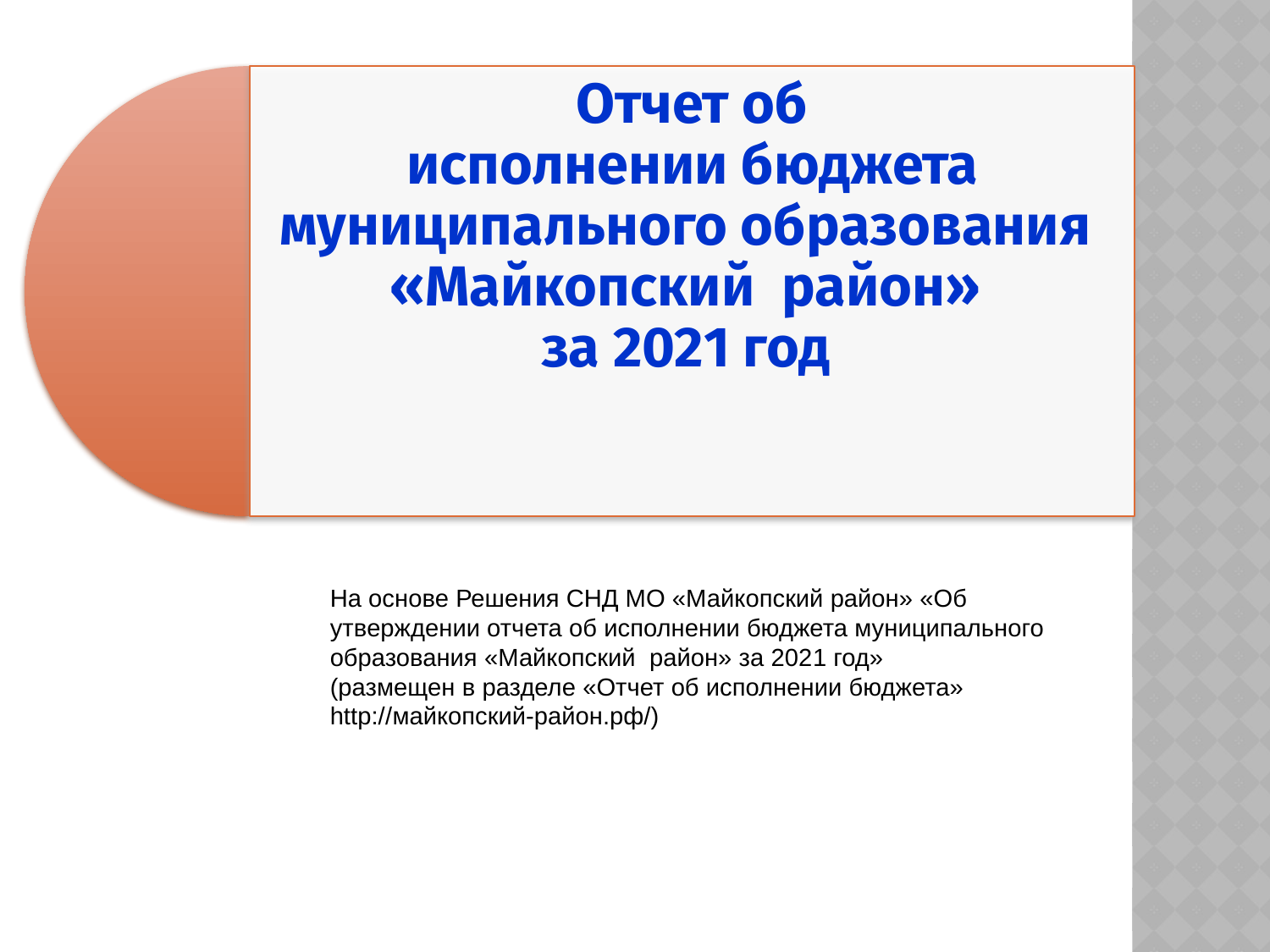

Отчет об
исполнении бюджета муниципального образования
«Майкопский  район»
за 2021 год
На основе Решения СНД МО «Майкопский район» «Об утверждении отчета об исполнении бюджета муниципального образования «Майкопский  район» за 2021 год»
(размещен в разделе «Отчет об исполнении бюджета» http://майкопский-район.рф/)